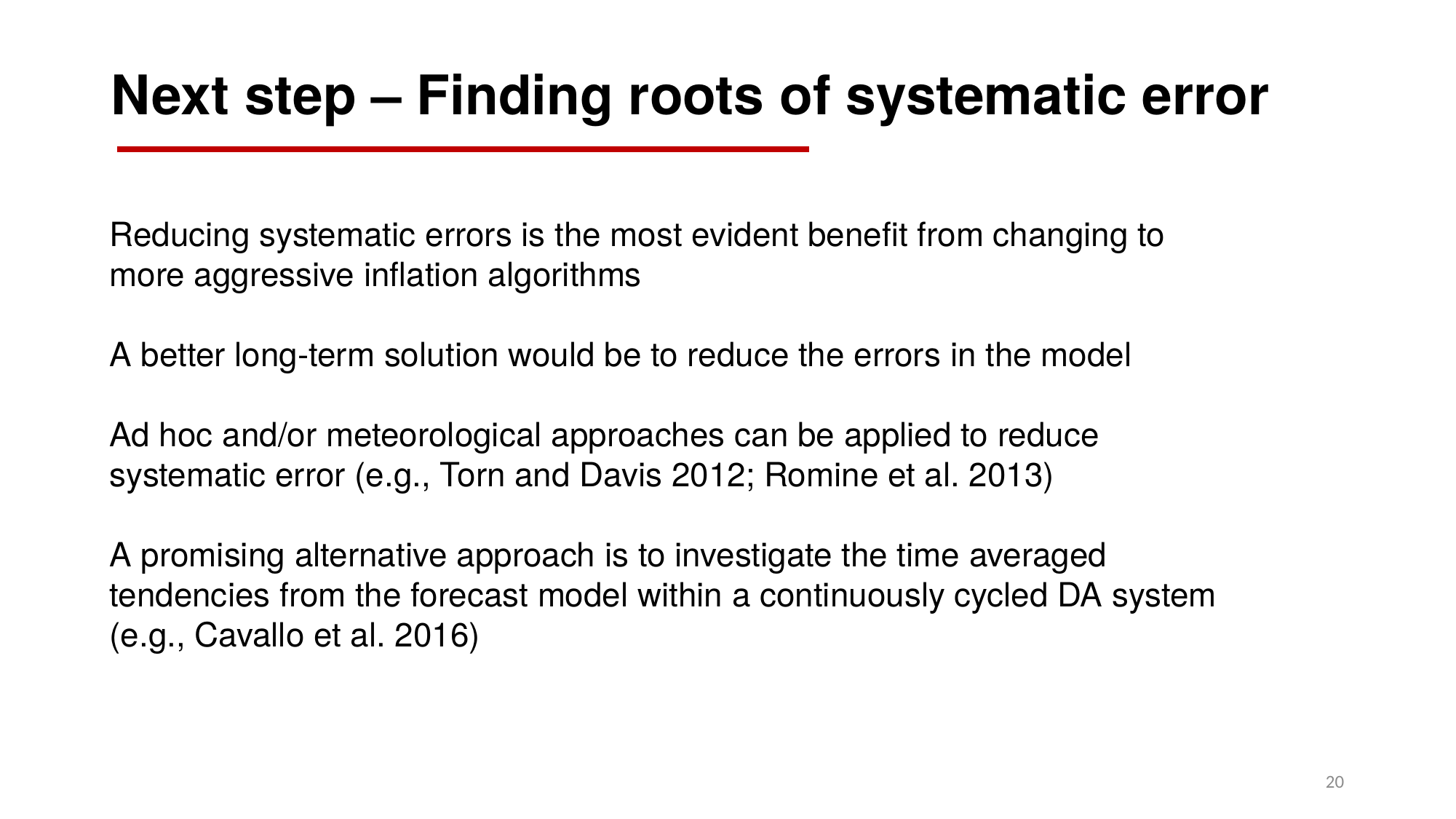

Next step – Finding roots of systematic error
Reducing systematic errors is the most evident benefit from changing to more aggressive inflation algorithms

A better long-term solution would be to reduce the errors in the model

Ad hoc and/or meteorological approaches can be applied to reduce systematic error (e.g., Torn and Davis 2012; Romine et al. 2013)

A promising alternative approach is to investigate the time averaged tendencies from the forecast model within a continuously cycled DA system (e.g., Cavallo et al. 2016)
20